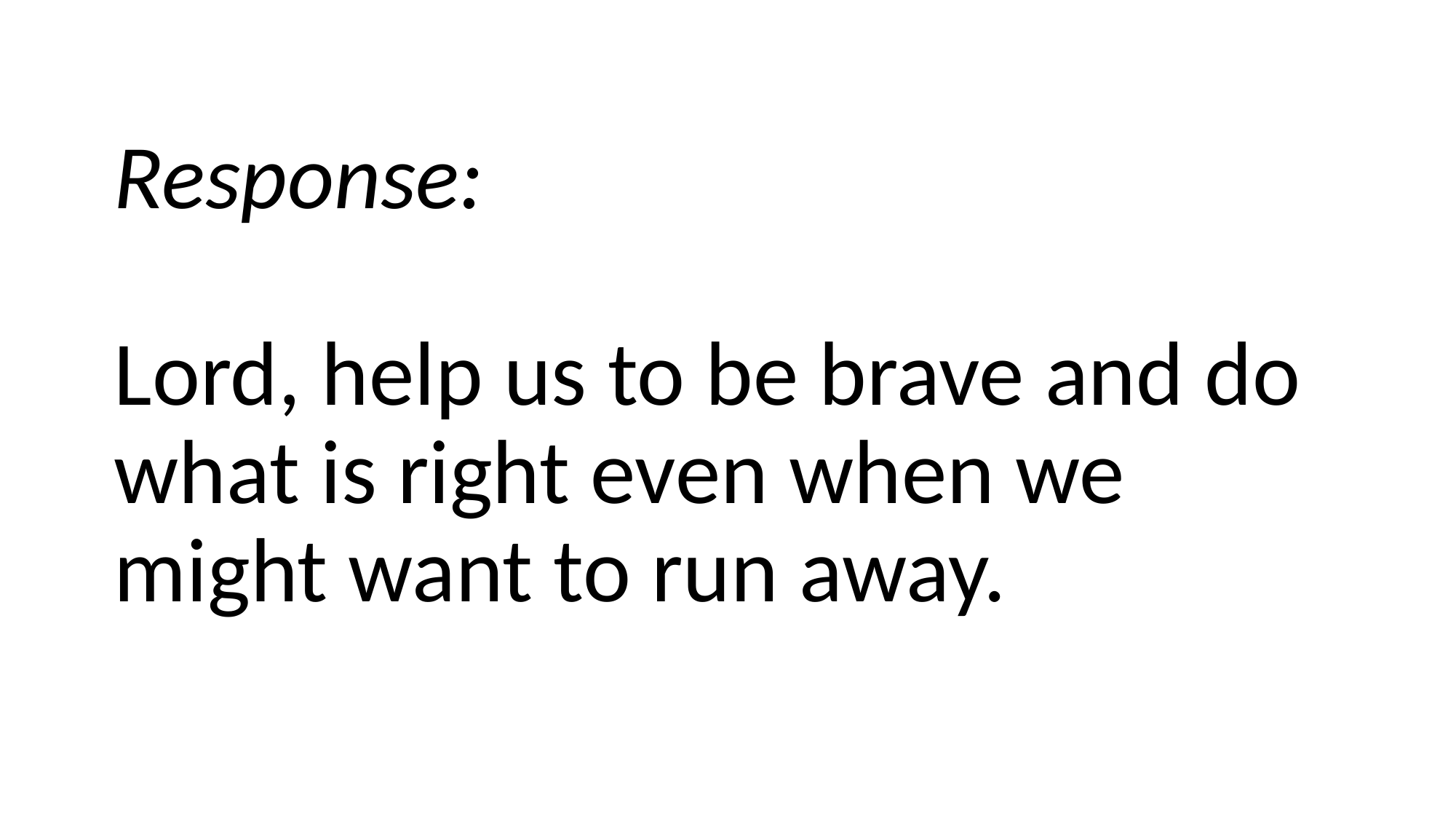

# Response: Lord, help us to be brave and do what is right even when we might want to run away.